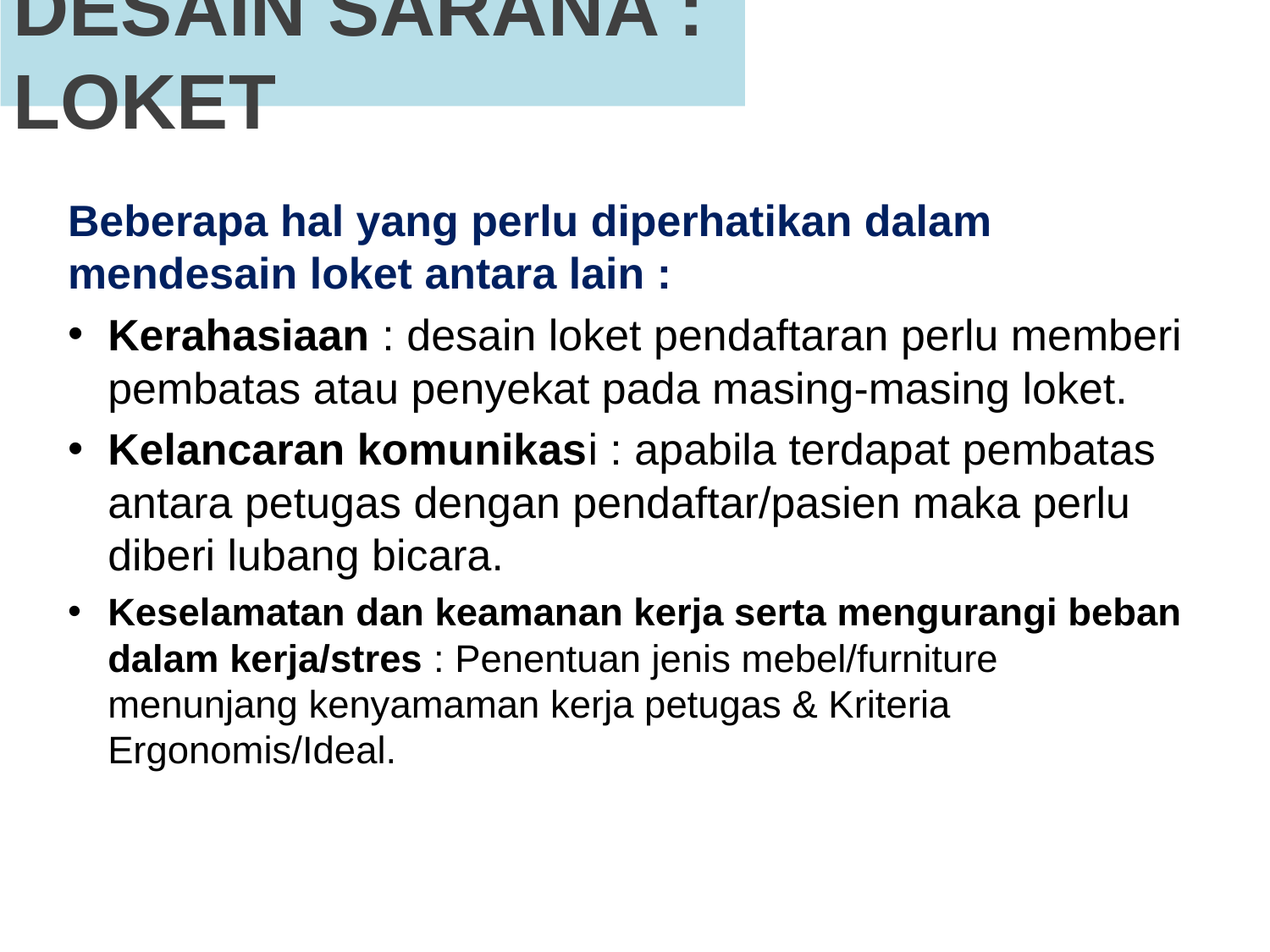

# DESAIN SARANA : LOKET
Beberapa hal yang perlu diperhatikan dalam mendesain loket antara lain :
Kerahasiaan : desain loket pendaftaran perlu memberi pembatas atau penyekat pada masing-masing loket.
Kelancaran komunikasi : apabila terdapat pembatas antara petugas dengan pendaftar/pasien maka perlu diberi lubang bicara.
Keselamatan dan keamanan kerja serta mengurangi beban dalam kerja/stres : Penentuan jenis mebel/furniture menunjang kenyamaman kerja petugas & Kriteria Ergonomis/Ideal.